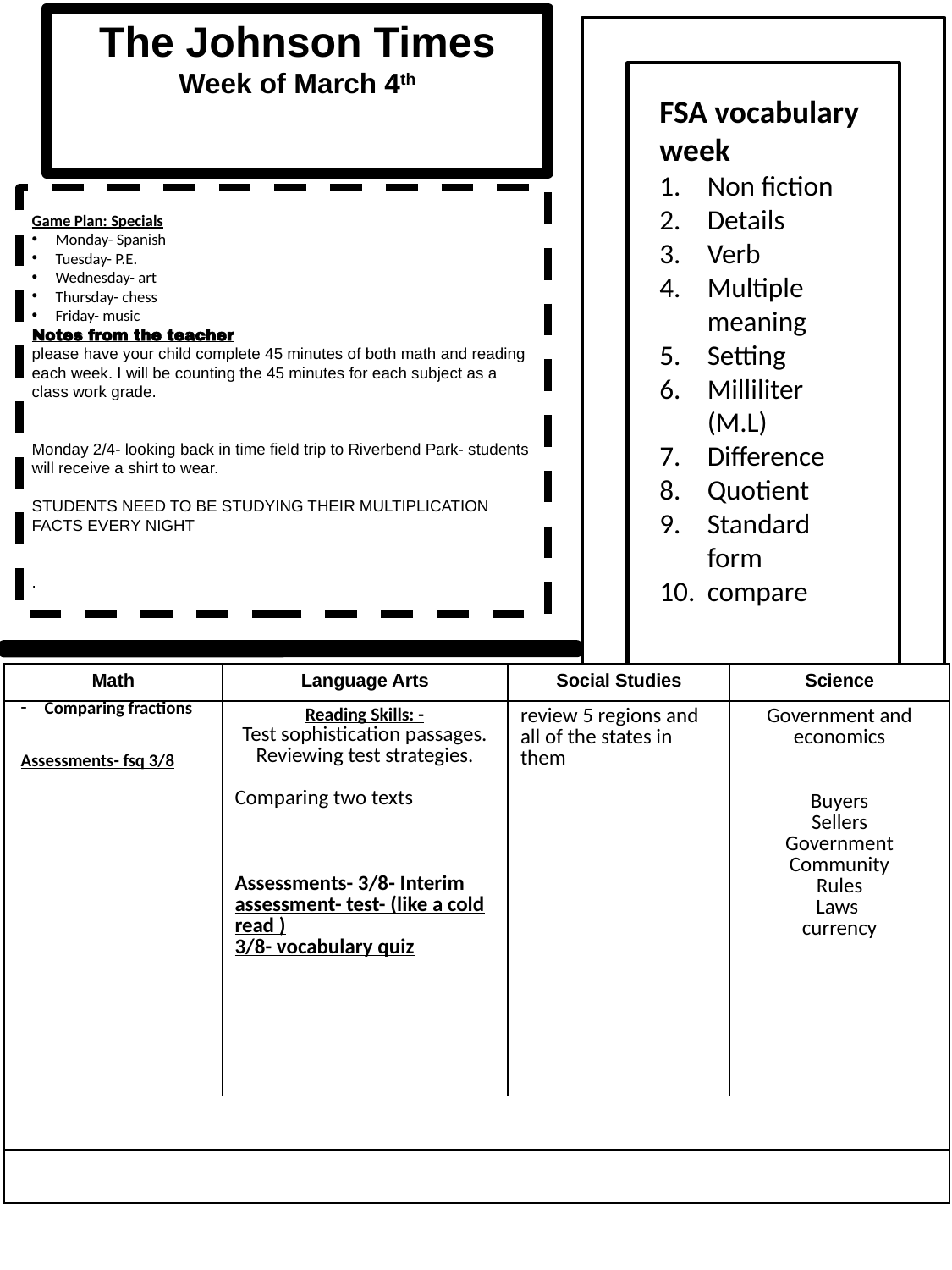

The Johnson Times
Week of March 4th

FSA vocabulary week
Non fiction
Details
Verb
Multiple meaning
Setting
Milliliter (M.L)
Difference
Quotient
Standard form
compare

Game Plan: Specials
Monday- Spanish
Tuesday- P.E.
Wednesday- art
Thursday- chess
Friday- music
Notes from the teacher
please have your child complete 45 minutes of both math and reading each week. I will be counting the 45 minutes for each subject as a class work grade.

Monday 2/4- looking back in time field trip to Riverbend Park- students will receive a shirt to wear.

STUDENTS NEED TO BE STUDYING THEIR MULTIPLICATION FACTS EVERY NIGHT

.

jnsjk
| Math | Language Arts | Social Studies | Science |
| --- | --- | --- | --- |
| Comparing fractions Assessments- fsq 3/8 | Reading Skills: - Test sophistication passages. Reviewing test strategies. Comparing two texts Assessments- 3/8- Interim assessment- test- (like a cold read ) 3/8- vocabulary quiz | review 5 regions and all of the states in them | Government and economics Buyers Sellers Government Community Rules Laws currency |
|  |  |  |  |
|  |  |  |  |